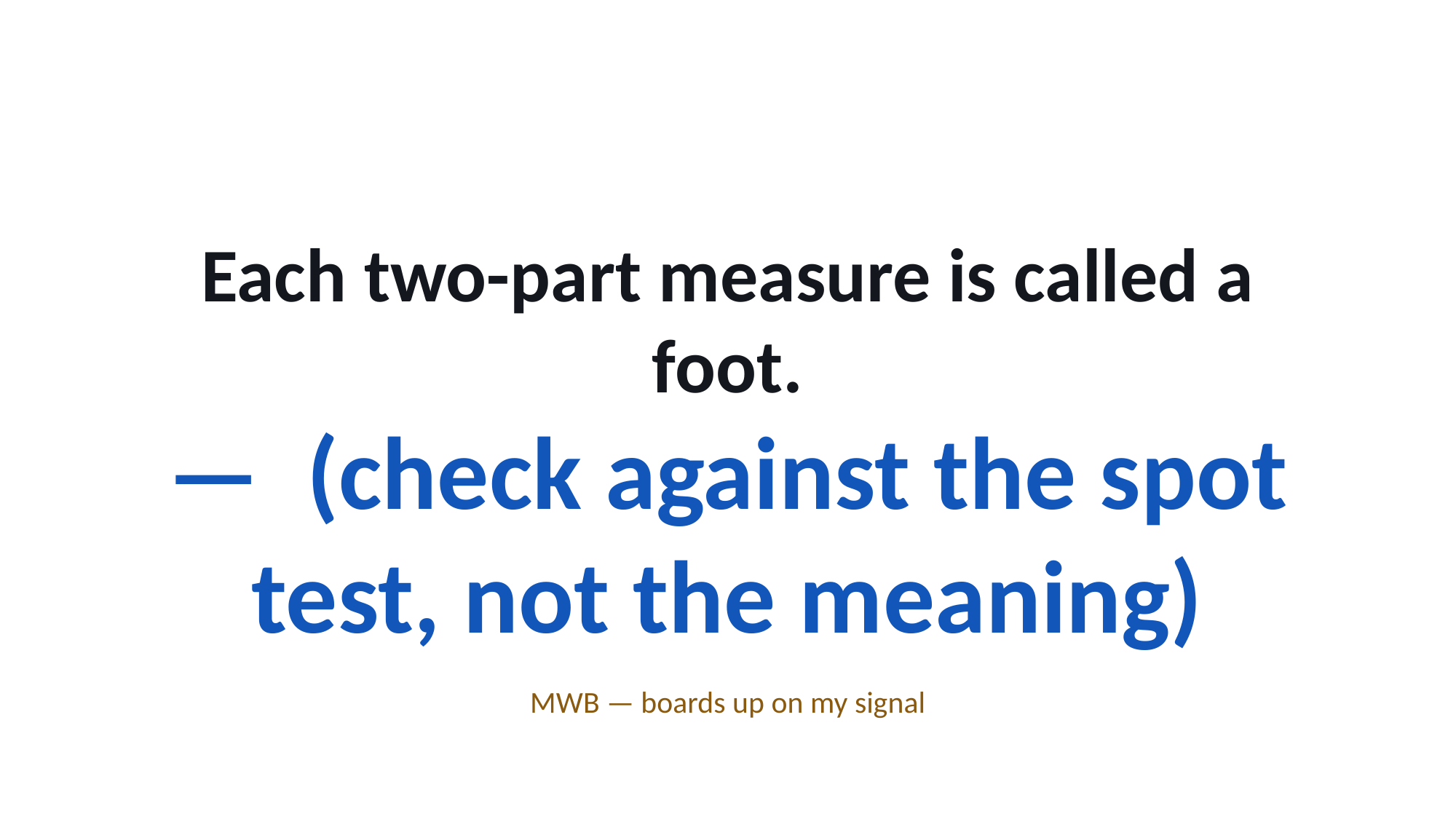

Each two-part measure is called a foot.
—  (check against the spot test, not the meaning)
MWB — boards up on my signal